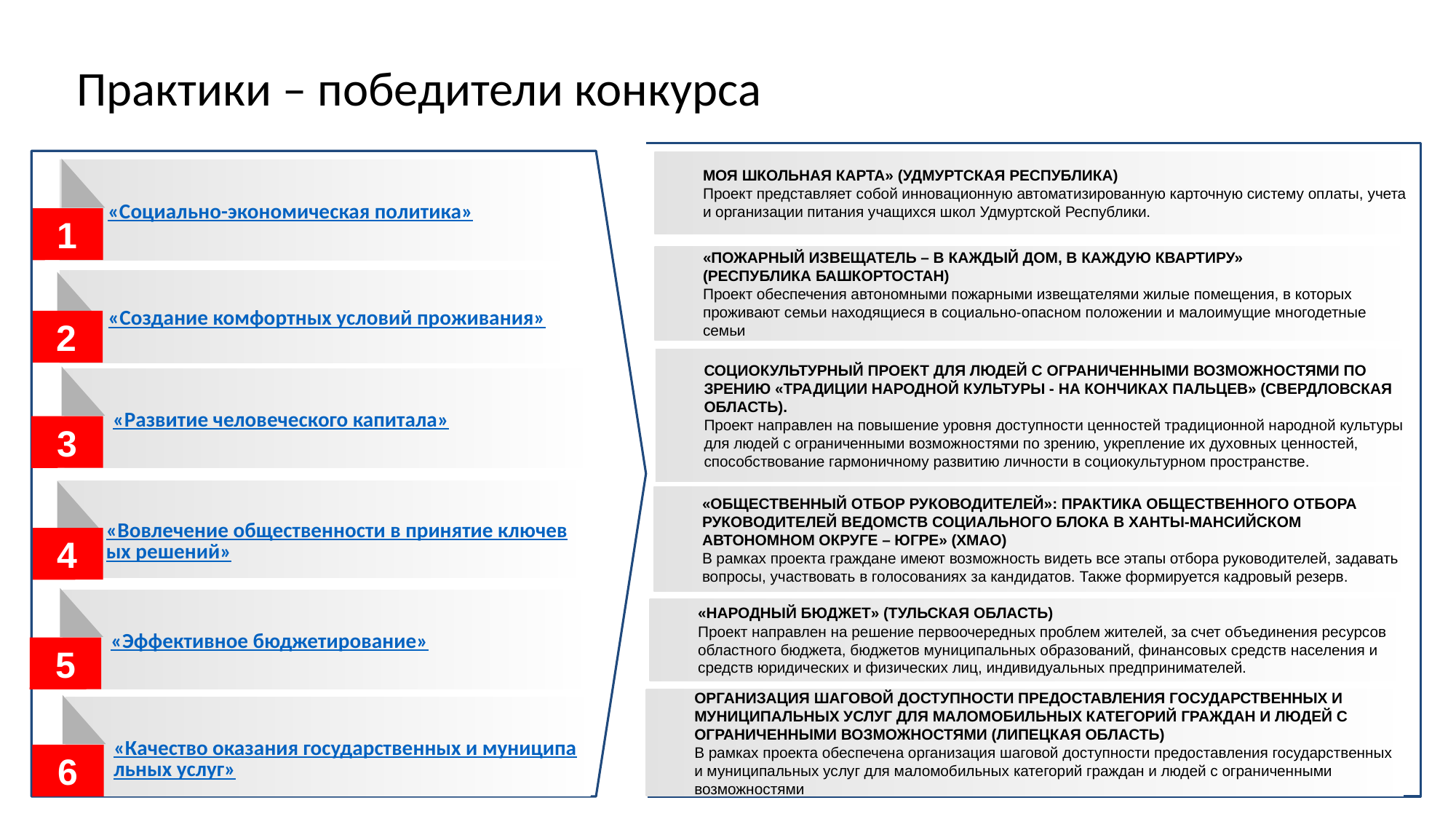

# Практики – победители конкурса

МОЯ ШКОЛЬНАЯ КАРТА» (УДМУРТСКАЯ РЕСПУБЛИКА)
Проект представляет собой инновационную автоматизированную карточную систему оплаты, учета и организации питания учащихся школ Удмуртской Республики.

2

1

4
«Социально-экономическая политика»
«ПОЖАРНЫЙ ИЗВЕЩАТЕЛЬ – В КАЖДЫЙ ДОМ, В КАЖДУЮ КВАРТИРУ»
(РЕСПУБЛИКА БАШКОРТОСТАН)
Проект обеспечения автономными пожарными извещателями жилые помещения, в которых проживают семьи находящиеся в социально-опасном положении и малоимущие многодетные семьи
«Создание комфортных условий проживания»
СОЦИОКУЛЬТУРНЫЙ ПРОЕКТ ДЛЯ ЛЮДЕЙ С ОГРАНИЧЕННЫМИ ВОЗМОЖНОСТЯМИ ПО ЗРЕНИЮ «ТРАДИЦИИ НАРОДНОЙ КУЛЬТУРЫ - НА КОНЧИКАХ ПАЛЬЦЕВ» (СВЕРДЛОВСКАЯ ОБЛАСТЬ).
Проект направлен на повышение уровня доступности ценностей традиционной народной культуры для людей с ограниченными возможностями по зрению, укрепление их духовных ценностей, способствование гармоничному развитию личности в социокультурном пространстве.

«Развитие человеческого капитала»
3
«Вовлечение общественности в принятие ключевых решений»
«ОБЩЕСТВЕННЫЙ ОТБОР РУКОВОДИТЕЛЕЙ»: ПРАКТИКА ОБЩЕСТВЕННОГО ОТБОРА РУКОВОДИТЕЛЕЙ ВЕДОМСТВ СОЦИАЛЬНОГО БЛОКА В ХАНТЫ-МАНСИЙСКОМ АВТОНОМНОМ ОКРУГЕ – ЮГРЕ» (ХМАО)
В рамках проекта граждане имеют возможность видеть все этапы отбора руководителей, задавать вопросы, участвовать в голосованиях за кандидатов. Также формируется кадровый резерв.

«Эффективное бюджетирование»
«НАРОДНЫЙ БЮДЖЕТ» (ТУЛЬСКАЯ ОБЛАСТЬ)
Проект направлен на решение первоочередных проблем жителей, за счет объединения ресурсов областного бюджета, бюджетов муниципальных образований, финансовых средств населения и средств юридических и физических лиц, индивидуальных предпринимателей.
5
ОРГАНИЗАЦИЯ ШАГОВОЙ ДОСТУПНОСТИ ПРЕДОСТАВЛЕНИЯ ГОСУДАРСТВЕННЫХ И МУНИЦИПАЛЬНЫХ УСЛУГ ДЛЯ МАЛОМОБИЛЬНЫХ КАТЕГОРИЙ ГРАЖДАН И ЛЮДЕЙ С ОГРАНИЧЕННЫМИ ВОЗМОЖНОСТЯМИ (ЛИПЕЦКАЯ ОБЛАСТЬ)
В рамках проекта обеспечена организация шаговой доступности предоставления государственных и муниципальных услуг для маломобильных категорий граждан и людей с ограниченными возможностями

«Качество оказания государственных и муниципальных услуг»
6
5